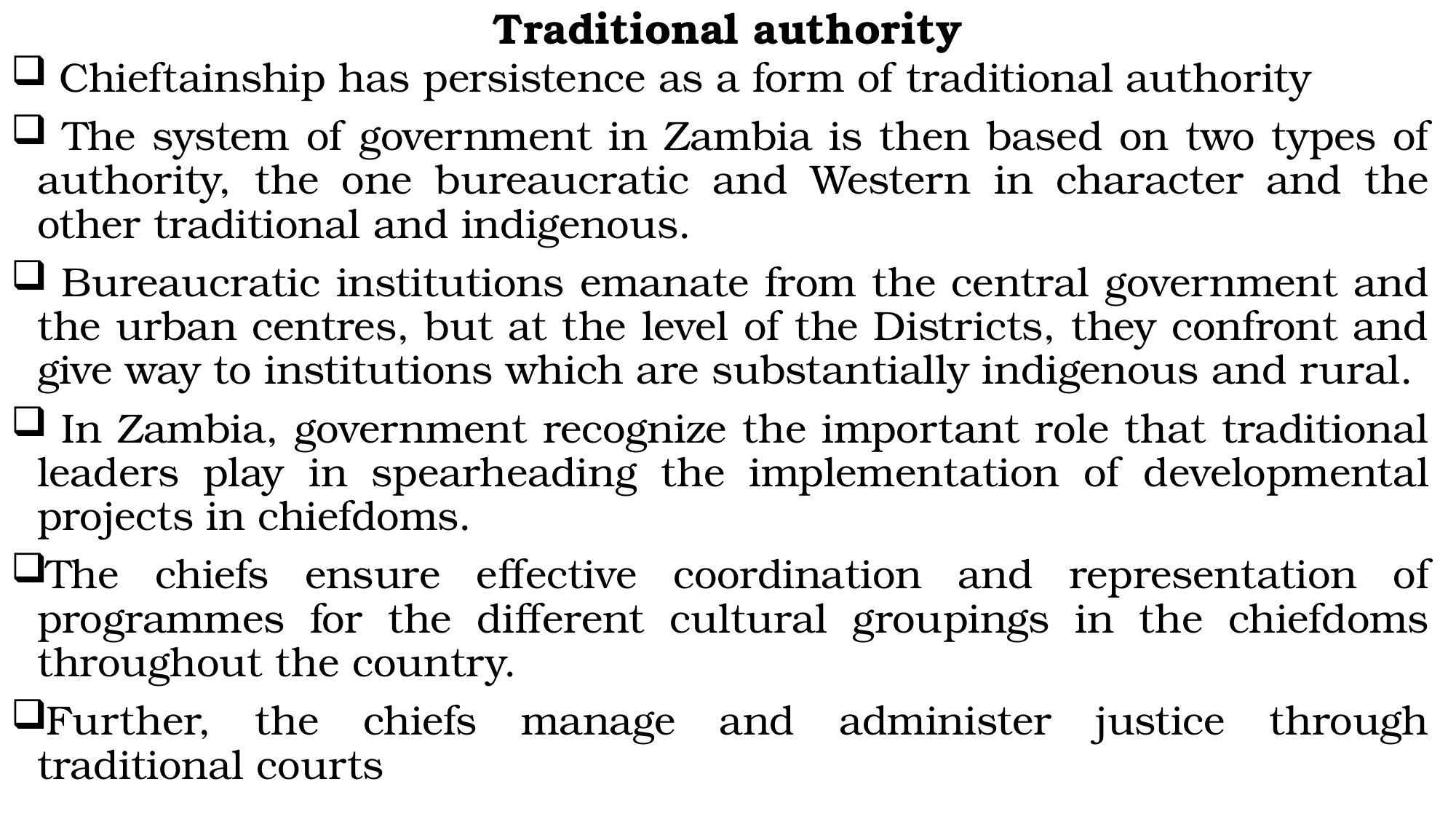

# Traditional authority
 Chieftainship has persistence as a form of traditional authority
 The system of government in Zambia is then based on two types of authority, the one bureaucratic and Western in character and the other traditional and indigenous.
 Bureaucratic institutions emanate from the central government and the urban centres, but at the level of the Districts, they confront and give way to institutions which are substantially indigenous and rural.
 In Zambia, government recognize the important role that traditional leaders play in spearheading the implementation of developmental projects in chiefdoms.
The chiefs ensure effective coordination and representation of programmes for the different cultural groupings in the chiefdoms throughout the country.
Further, the chiefs manage and administer justice through traditional courts